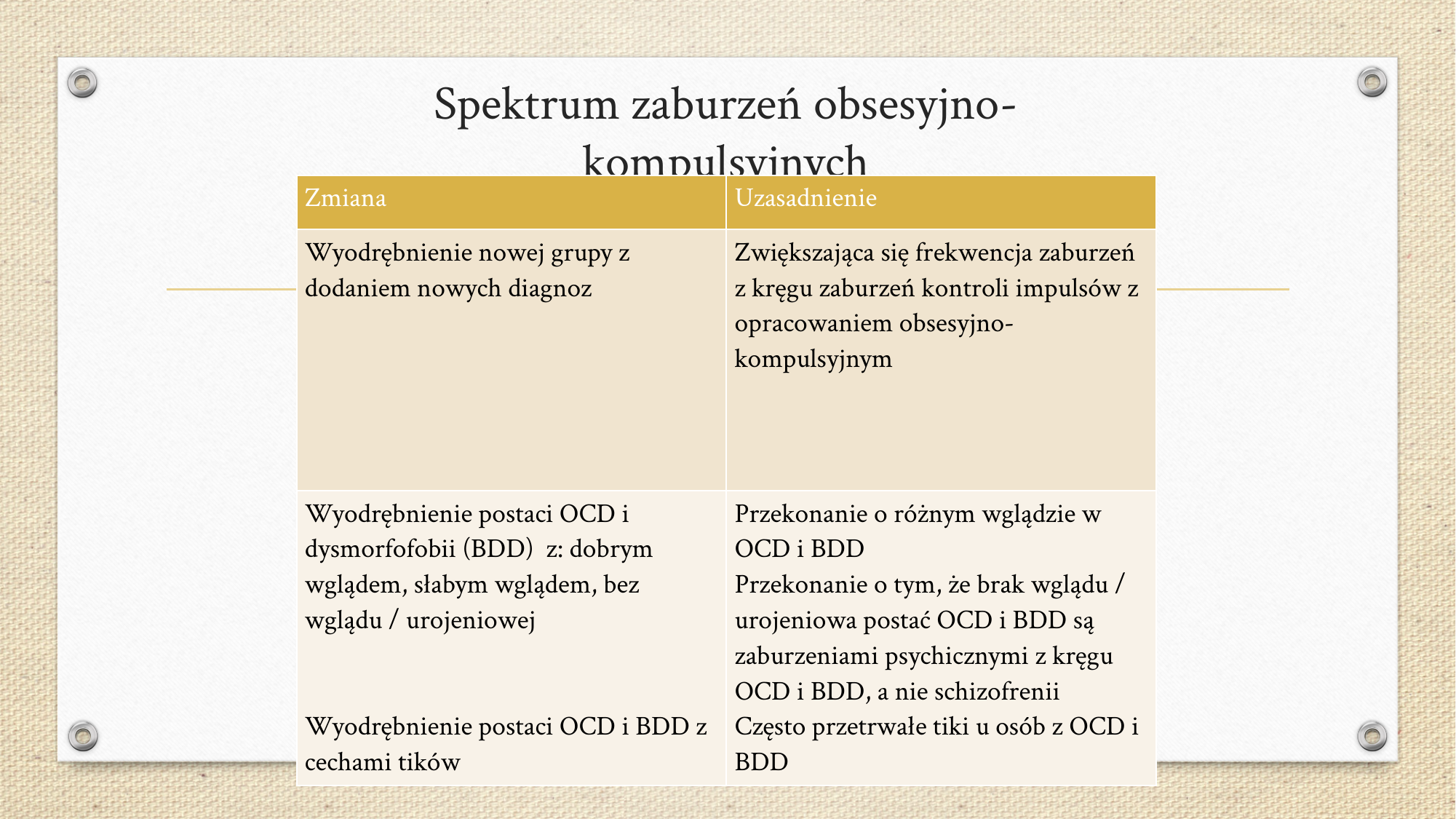

# Spektrum zaburzeń obsesyjno-kompulsyjnych
| Zmiana | Uzasadnienie |
| --- | --- |
| Wyodrębnienie nowej grupy z dodaniem nowych diagnoz | Zwiększająca się frekwencja zaburzeń z kręgu zaburzeń kontroli impulsów z opracowaniem obsesyjno-kompulsyjnym |
| Wyodrębnienie postaci OCD i dysmorfofobii (BDD) z: dobrym wglądem, słabym wglądem, bez wglądu / urojeniowej Wyodrębnienie postaci OCD i BDD z cechami tików | Przekonanie o różnym wglądzie w OCD i BDD Przekonanie o tym, że brak wglądu / urojeniowa postać OCD i BDD są zaburzeniami psychicznymi z kręgu OCD i BDD, a nie schizofrenii Często przetrwałe tiki u osób z OCD i BDD |